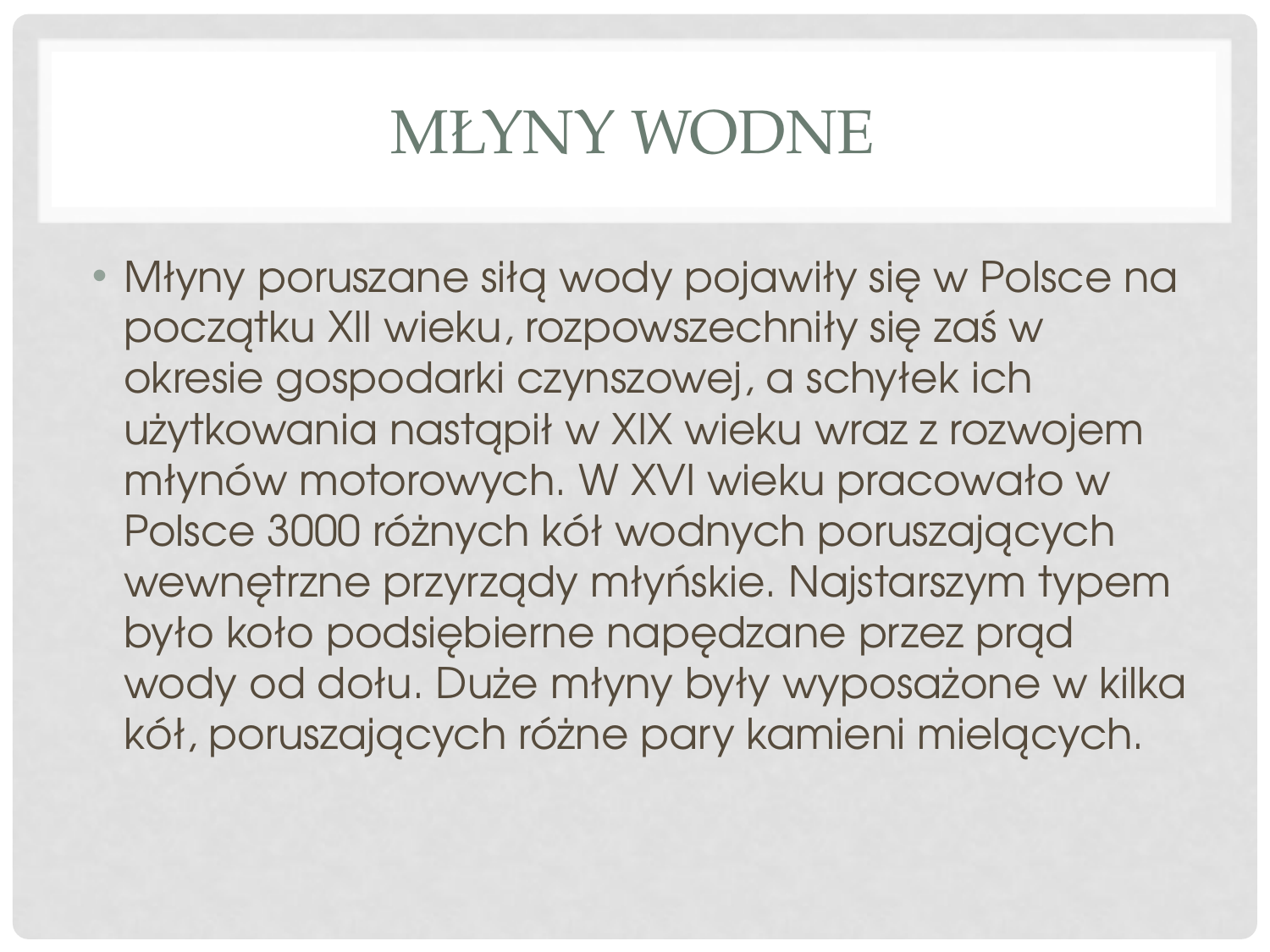

# Młyny wodne
Młyny poruszane siłą wody pojawiły się w Polsce na początku XII wieku, rozpowszechniły się zaś w okresie gospodarki czynszowej, a schyłek ich użytkowania nastąpił w XIX wieku wraz z rozwojem młynów motorowych. W XVI wieku pracowało w Polsce 3000 różnych kół wodnych poruszających wewnętrzne przyrządy młyńskie. Najstarszym typem było koło podsiębierne napędzane przez prąd wody od dołu. Duże młyny były wyposażone w kilka kół, poruszających różne pary kamieni mielących.